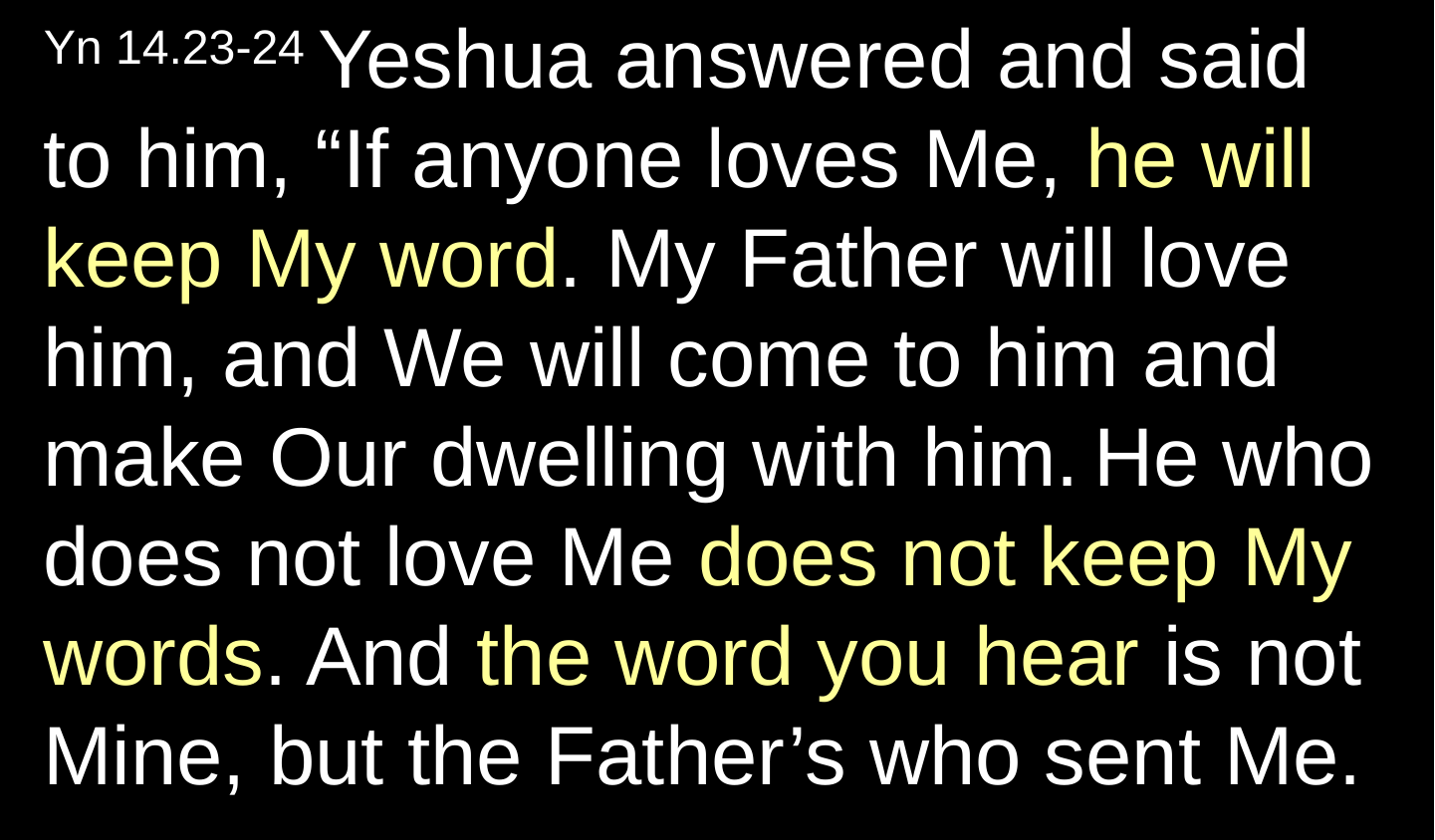

Yn 14.23-24 Yeshua answered and said to him, “If anyone loves Me, he will keep My word. My Father will love him, and We will come to him and make Our dwelling with him. He who does not love Me does not keep My words. And the word you hear is not Mine, but the Father’s who sent Me.